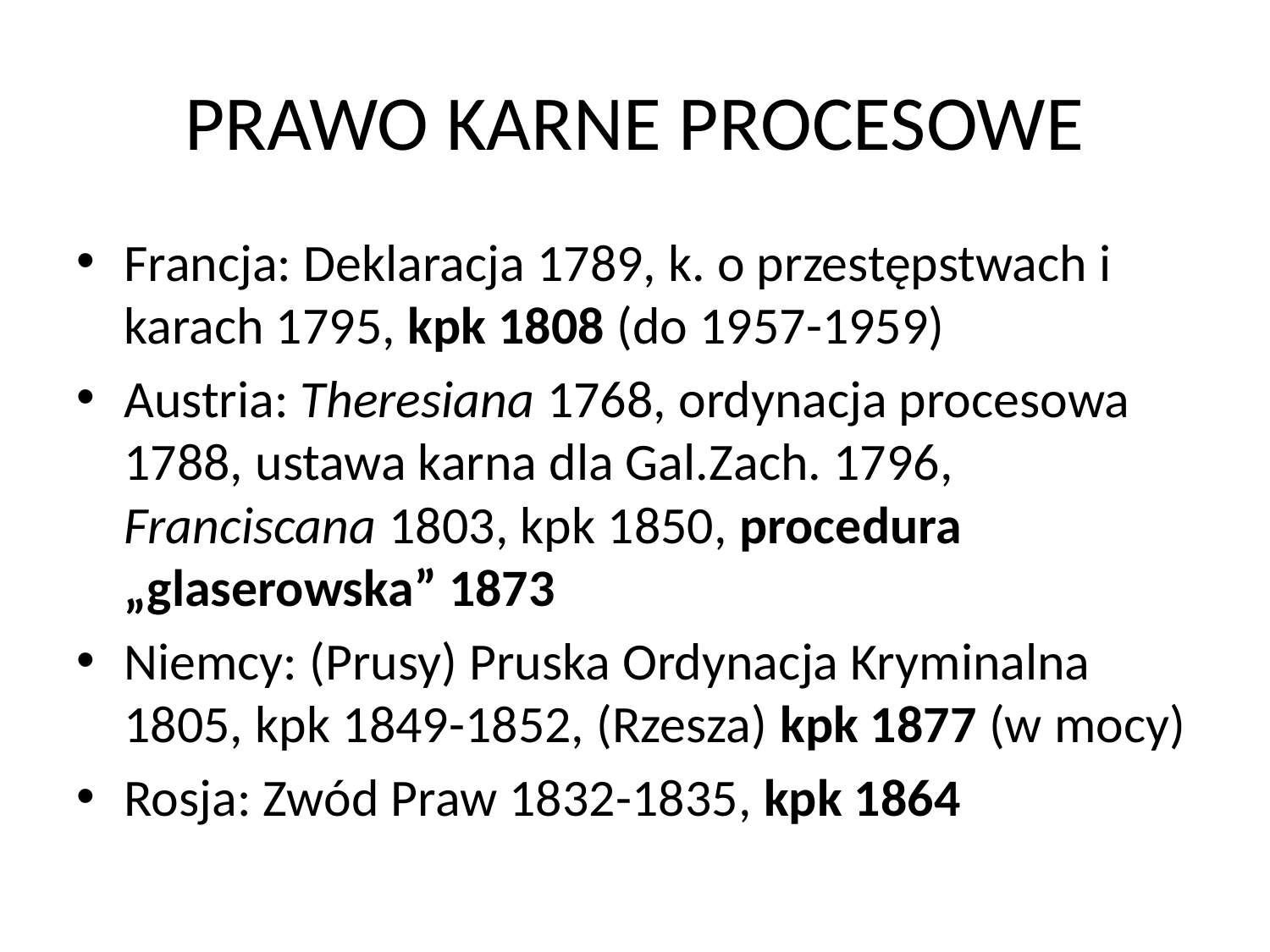

# PRAWO KARNE PROCESOWE
Francja: Deklaracja 1789, k. o przestępstwach i karach 1795, kpk 1808 (do 1957-1959)
Austria: Theresiana 1768, ordynacja procesowa 1788, ustawa karna dla Gal.Zach. 1796, Franciscana 1803, kpk 1850, procedura „glaserowska” 1873
Niemcy: (Prusy) Pruska Ordynacja Kryminalna 1805, kpk 1849-1852, (Rzesza) kpk 1877 (w mocy)
Rosja: Zwód Praw 1832-1835, kpk 1864